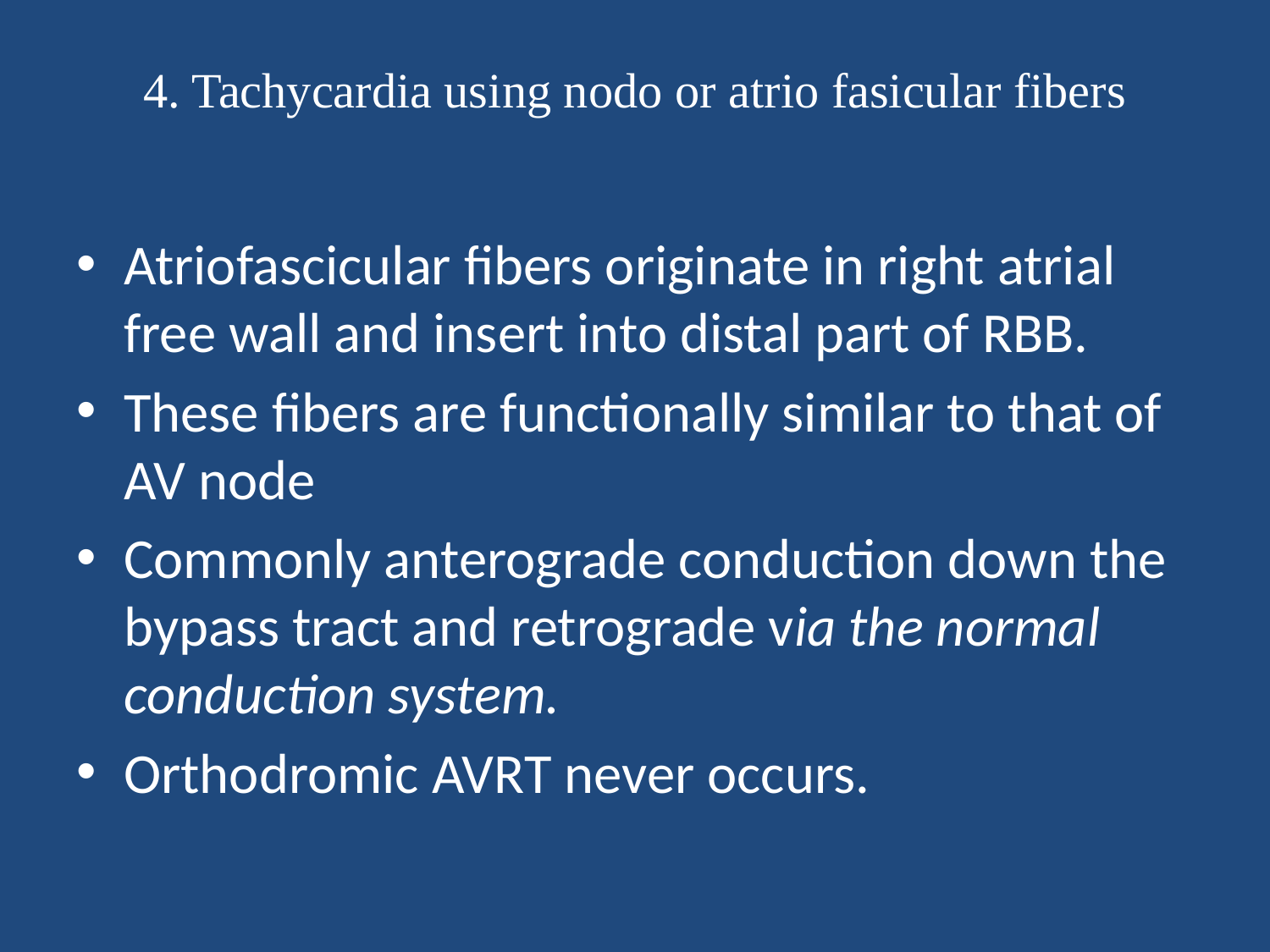

# 4. Tachycardia using nodo or atrio fasicular fibers
Atriofascicular fibers originate in right atrial free wall and insert into distal part of RBB.
These fibers are functionally similar to that of AV node
Commonly anterograde conduction down the bypass tract and retrograde via the normal conduction system.
Orthodromic AVRT never occurs.